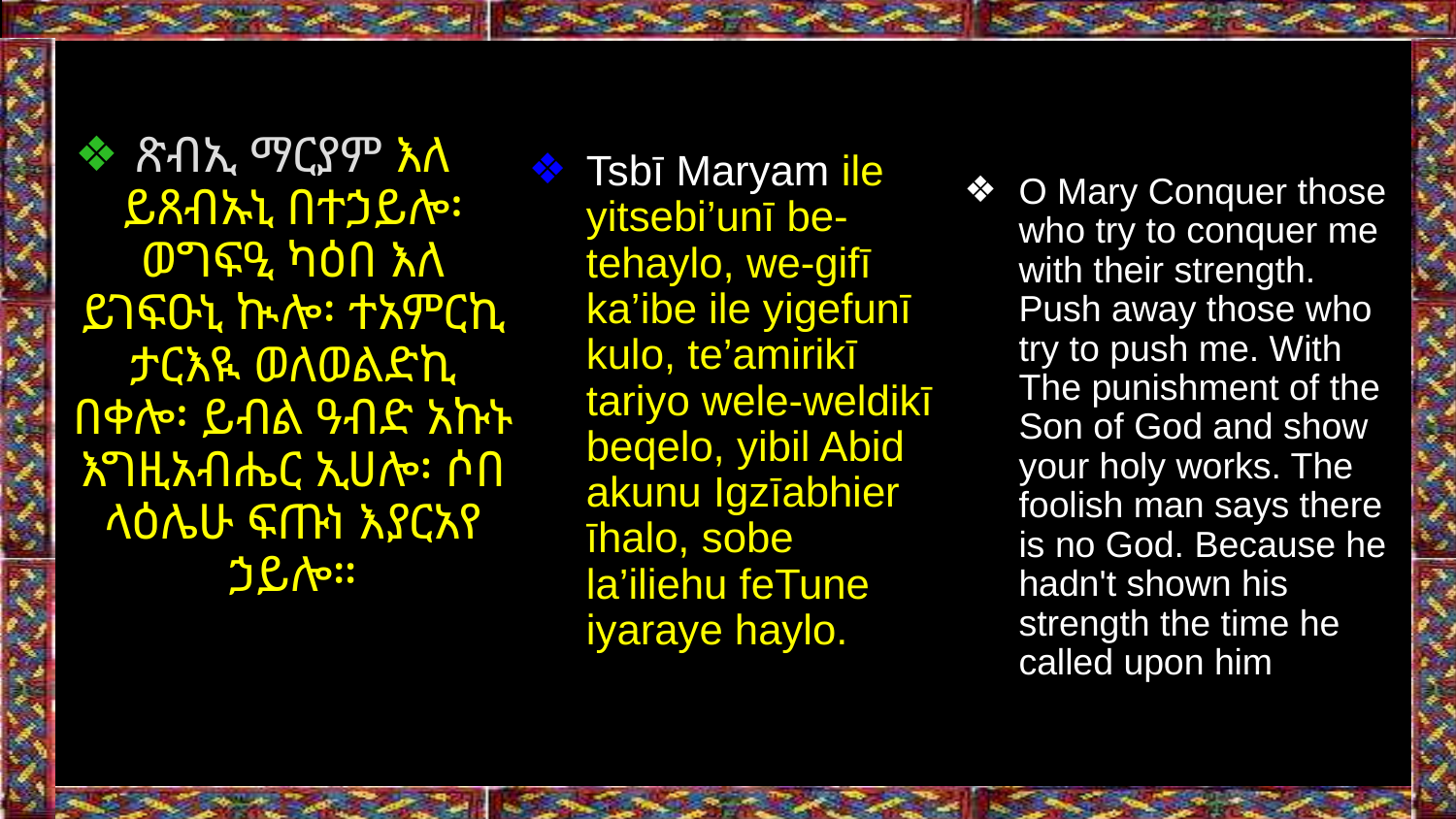

Tsbī Maryam ile yitsebi’unī be-tehaylo, we-gifī ka’ibe ile yigefunī kulo, te’amirikī tariyo wele-weldikī beqelo, yibil Abid akunu Igzīabhier īhalo, sobe la’iliehu feTune iyaraye haylo.

O Mary Conquer those who try to conquer me with their strength. Push away those who try to push me. With The punishment of the Son of God and show your holy works. The foolish man says there is no God. Because he hadn't shown his strength the time he called upon him

ጽብኢ ማርያም እለ ይጸብኡኒ በተኃይሎ፡ ወግፍዒ ካዕበ እለ ይገፍዑኒ ኲሎ፡ ተአምርኪ ታርእዪ ወለወልድኪ በቀሎ፡ ይብል ዓብድ አኩኑ እግዚአብሔር ኢሀሎ፡ ሶበ ላዕሌሁ ፍጡነ እያርአየ ኃይሎ።